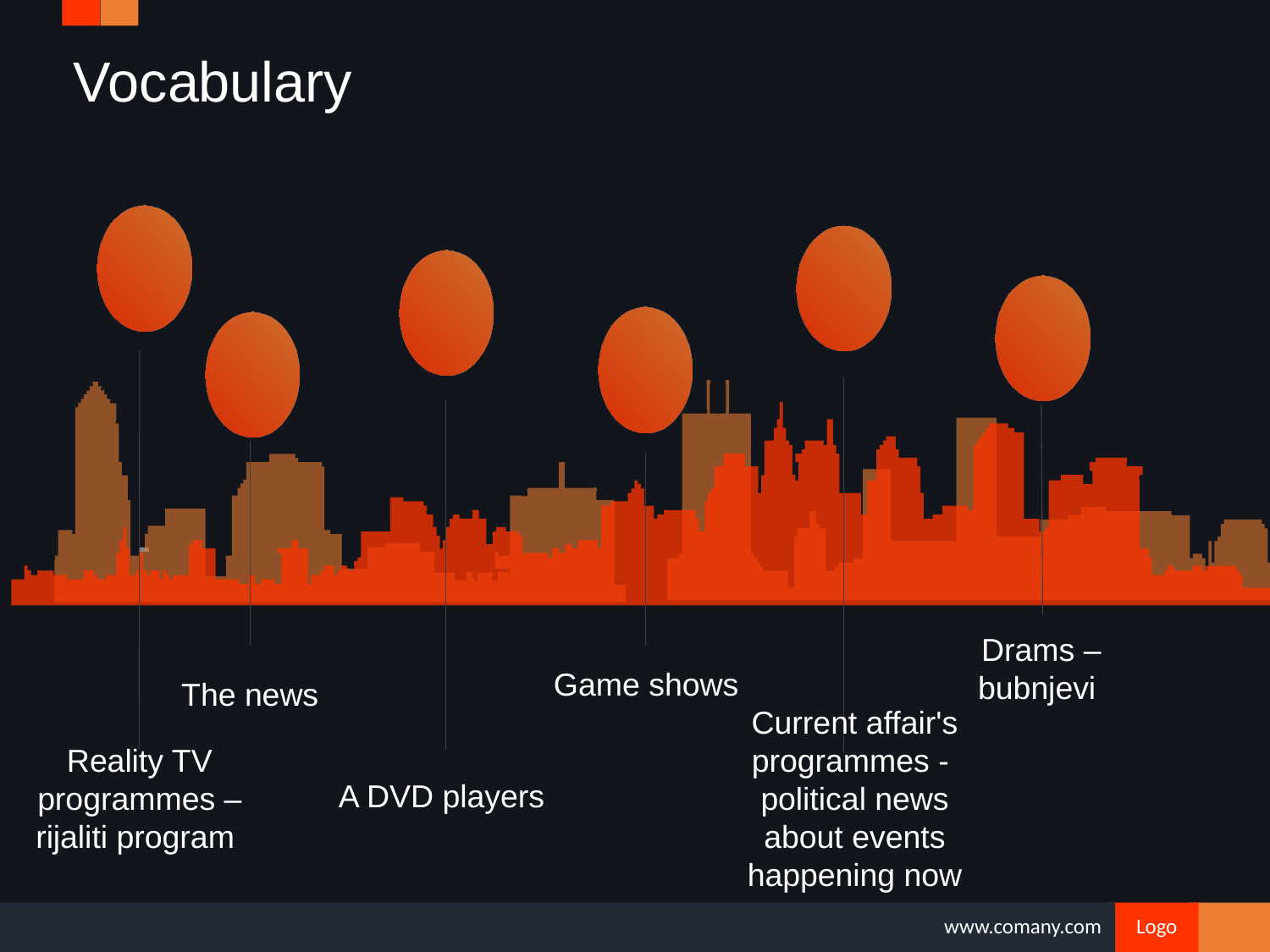

# Vocabulary

Drams – bubnjevi
Game shows
The news
A DVD players
Reality TV programmes – rijaliti program
Current affair's programmes -  political news about events happening now
15